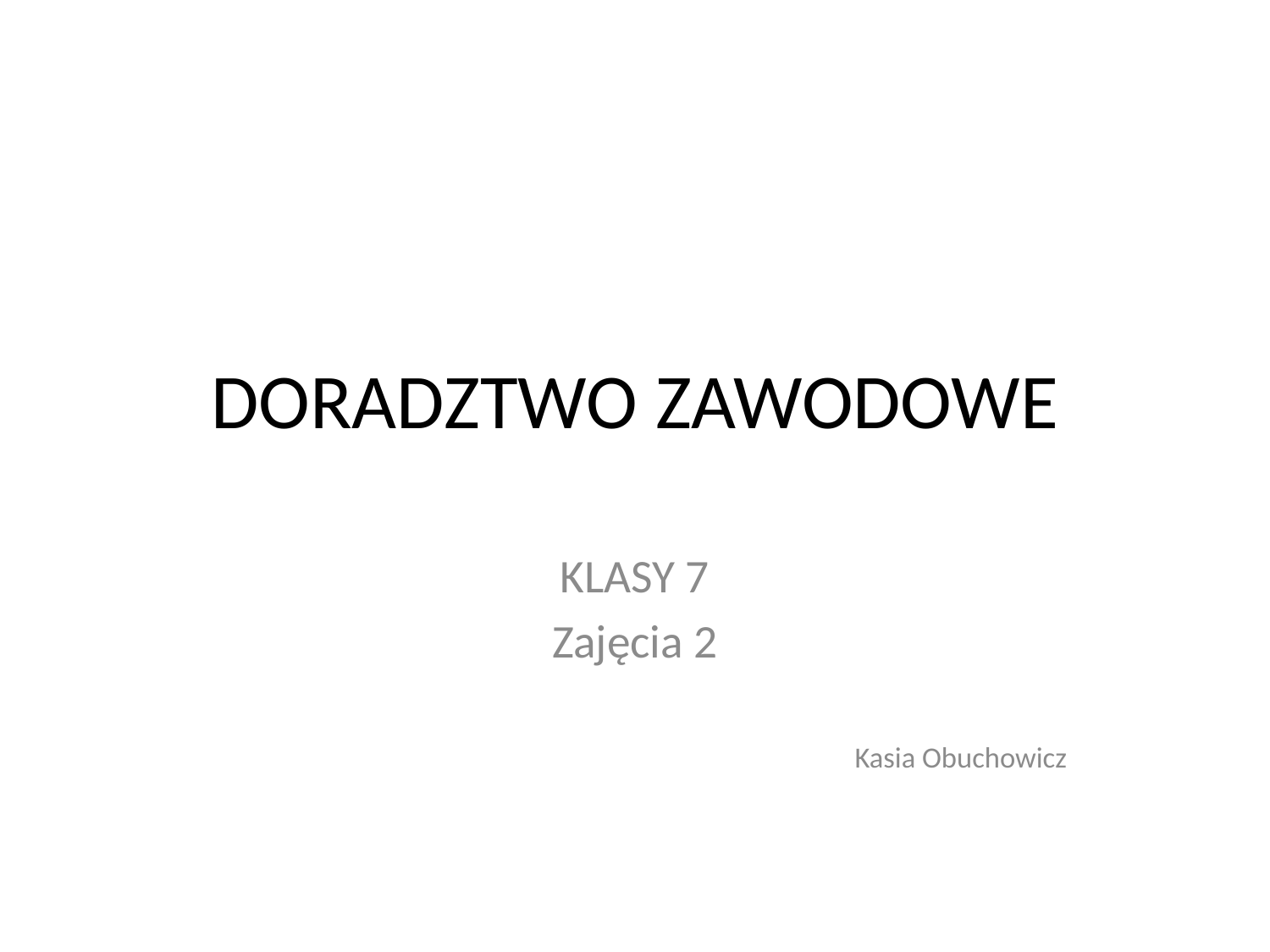

# DORADZTWO ZAWODOWE
KLASY 7
Zajęcia 2

Kasia Obuchowicz